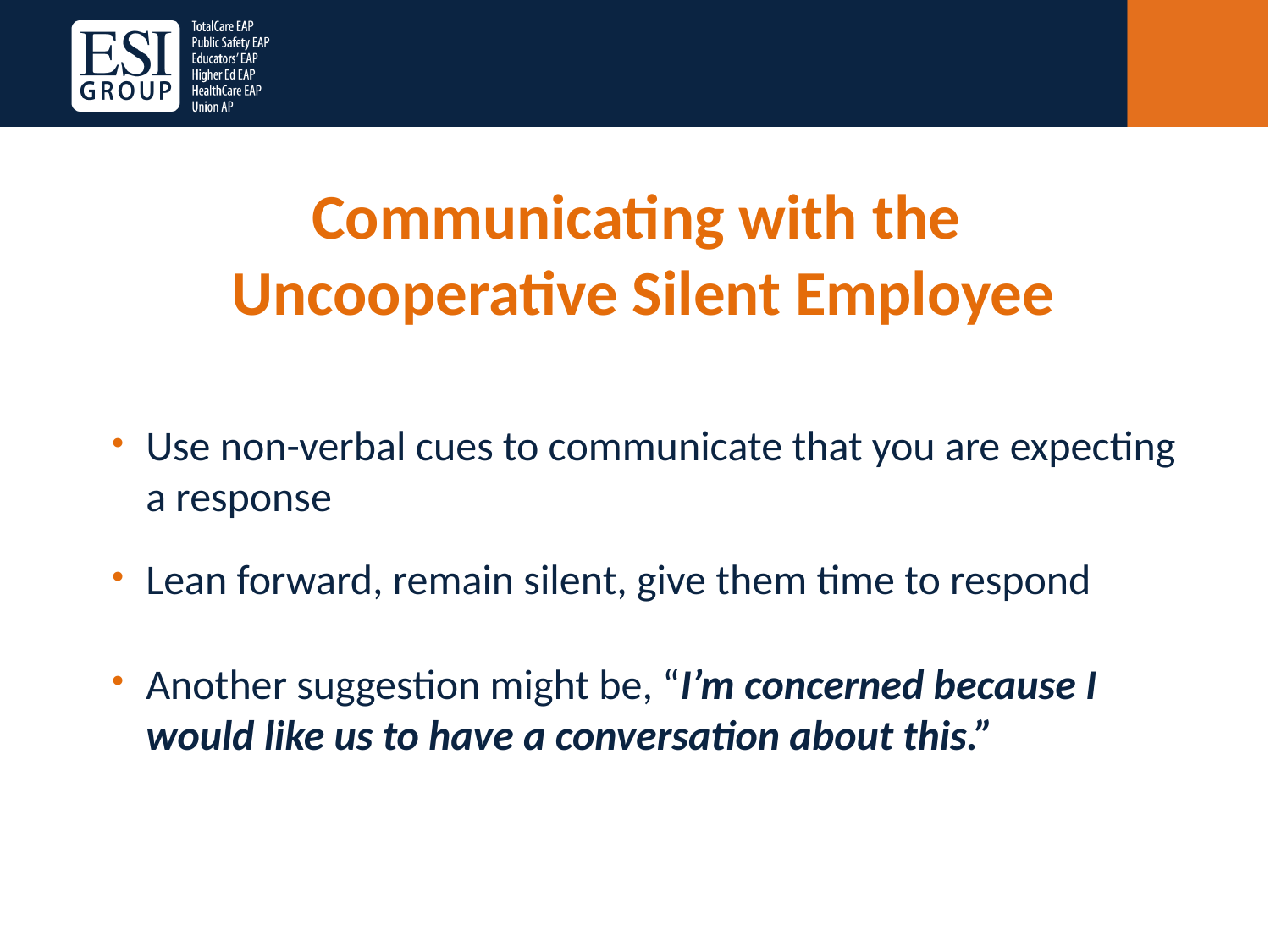

Communicating with the
Uncooperative Silent Employee
Use non-verbal cues to communicate that you are expecting a response
Lean forward, remain silent, give them time to respond
Another suggestion might be, “I’m concerned because I would like us to have a conversation about this.”